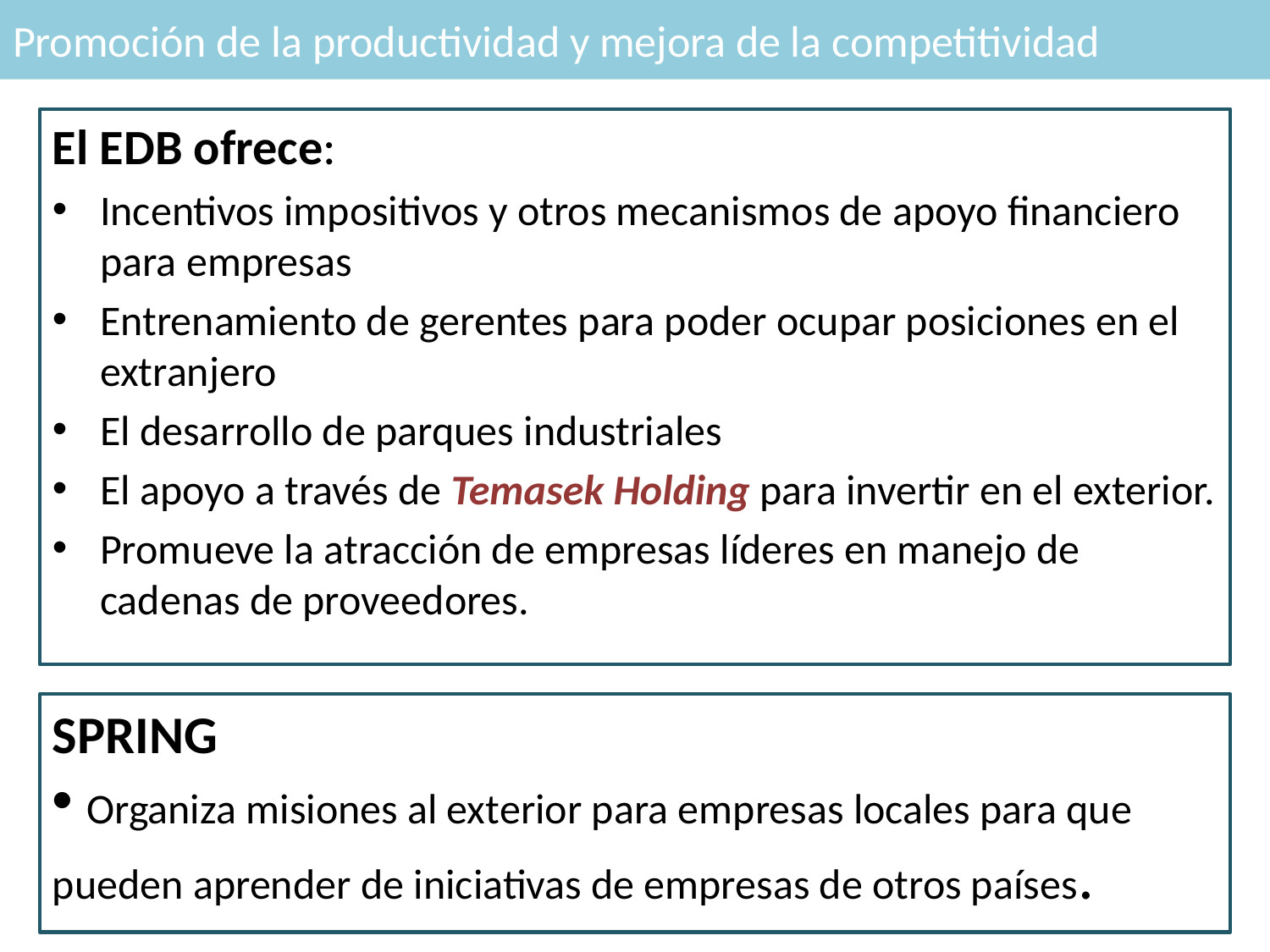

Promoción de la productividad y mejora de la competitividad
El EDB ofrece:
Incentivos impositivos y otros mecanismos de apoyo financiero para empresas
Entrenamiento de gerentes para poder ocupar posiciones en el extranjero
El desarrollo de parques industriales
El apoyo a través de Temasek Holding para invertir en el exterior.
Promueve la atracción de empresas líderes en manejo de cadenas de proveedores.

SPRING
 Organiza misiones al exterior para empresas locales para que  pueden aprender de iniciativas de empresas de otros países.